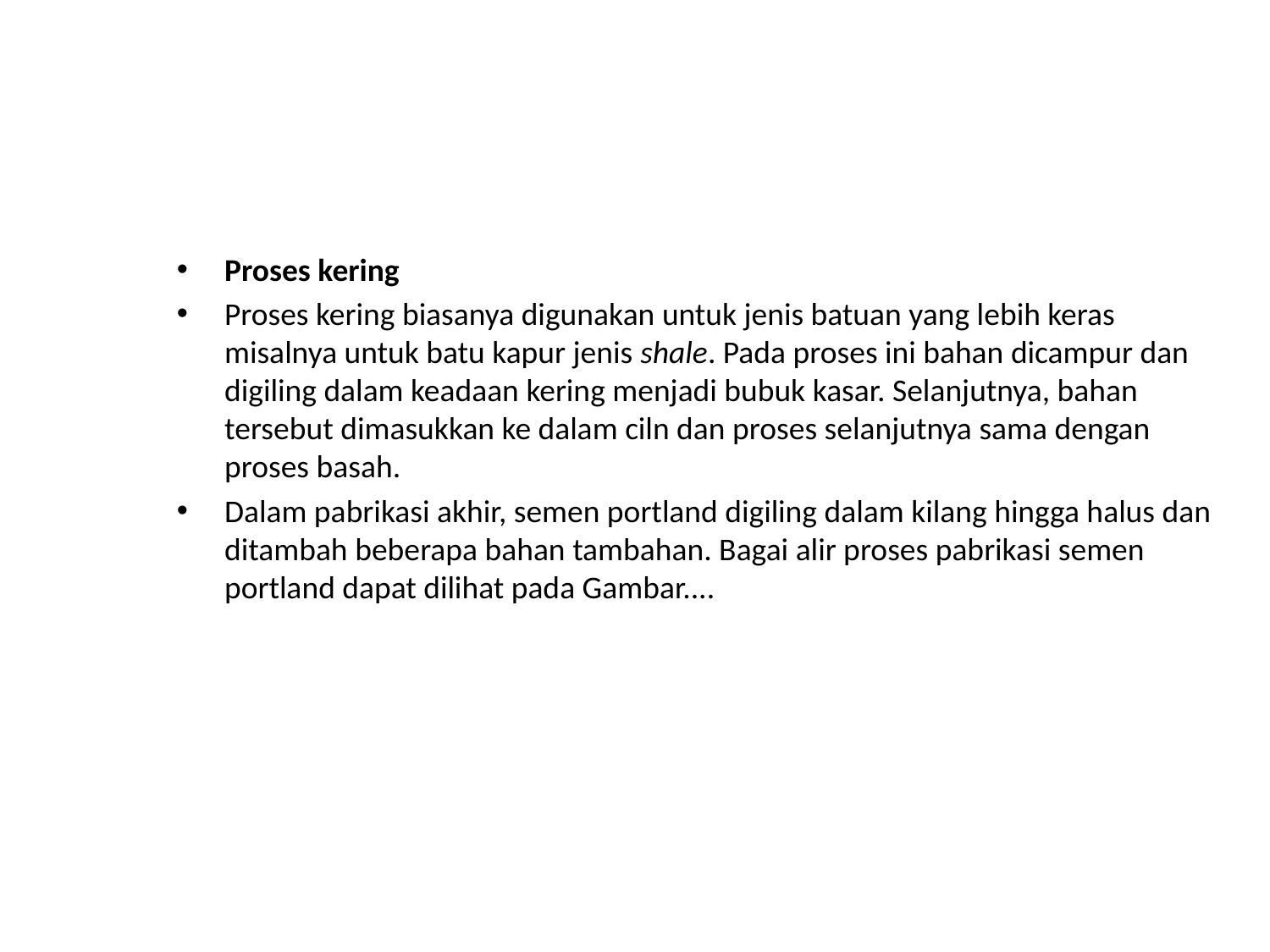

Proses kering
Proses kering biasanya digunakan untuk jenis batuan yang lebih keras misalnya untuk batu kapur jenis shale. Pada proses ini bahan dicampur dan digiling dalam keadaan kering menjadi bubuk kasar. Selanjutnya, bahan tersebut dimasukkan ke dalam ciln dan proses selanjutnya sama dengan proses basah.
Dalam pabrikasi akhir, semen portland digiling dalam kilang hingga halus dan ditambah beberapa bahan tambahan. Bagai alir proses pabrikasi semen portland dapat dilihat pada Gambar....